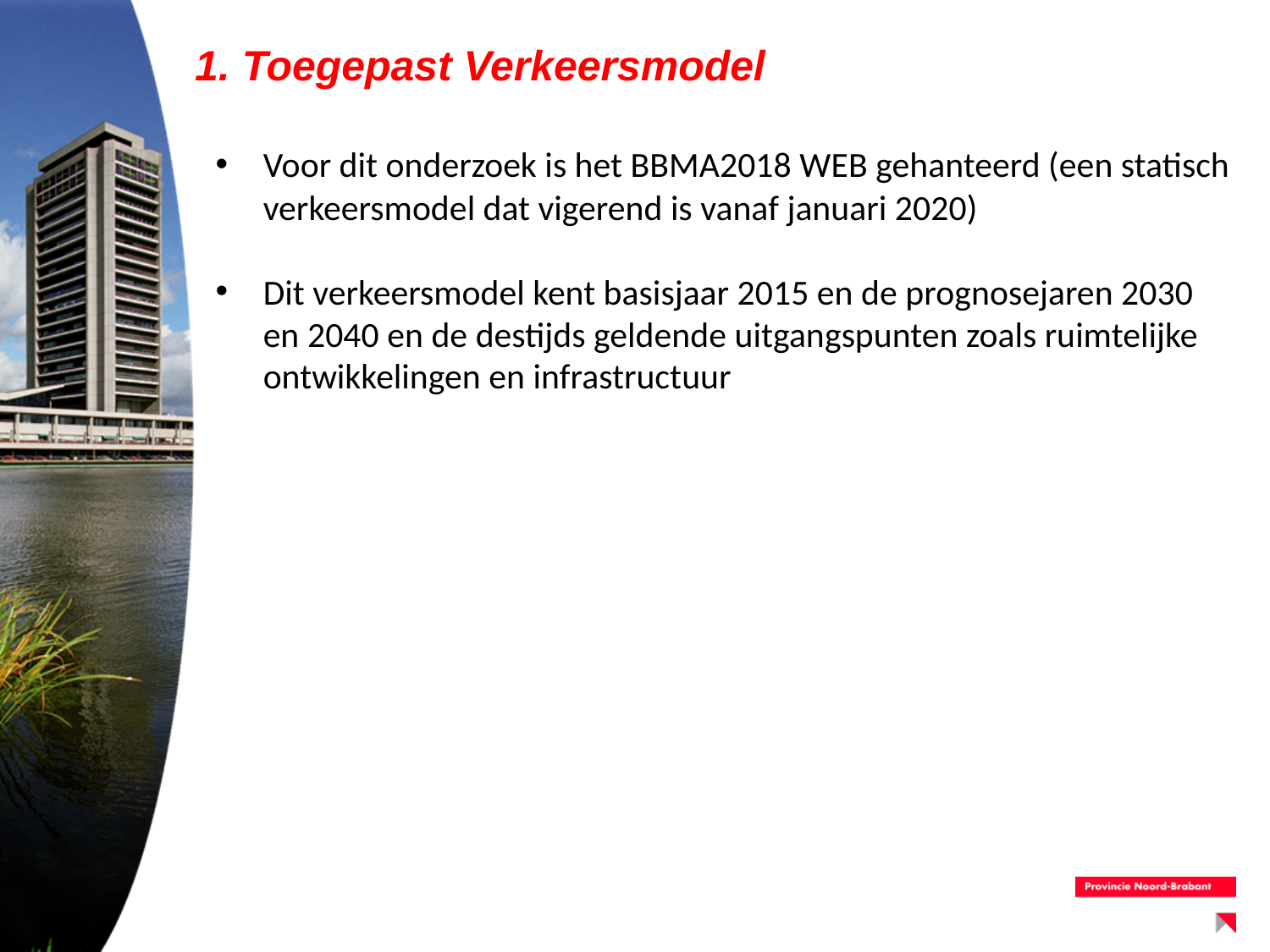

# 1. Toegepast Verkeersmodel
Voor dit onderzoek is het BBMA2018 WEB gehanteerd (een statisch verkeersmodel dat vigerend is vanaf januari 2020)

Dit verkeersmodel kent basisjaar 2015 en de prognosejaren 2030 en 2040 en de destijds geldende uitgangspunten zoals ruimtelijke ontwikkelingen en infrastructuur